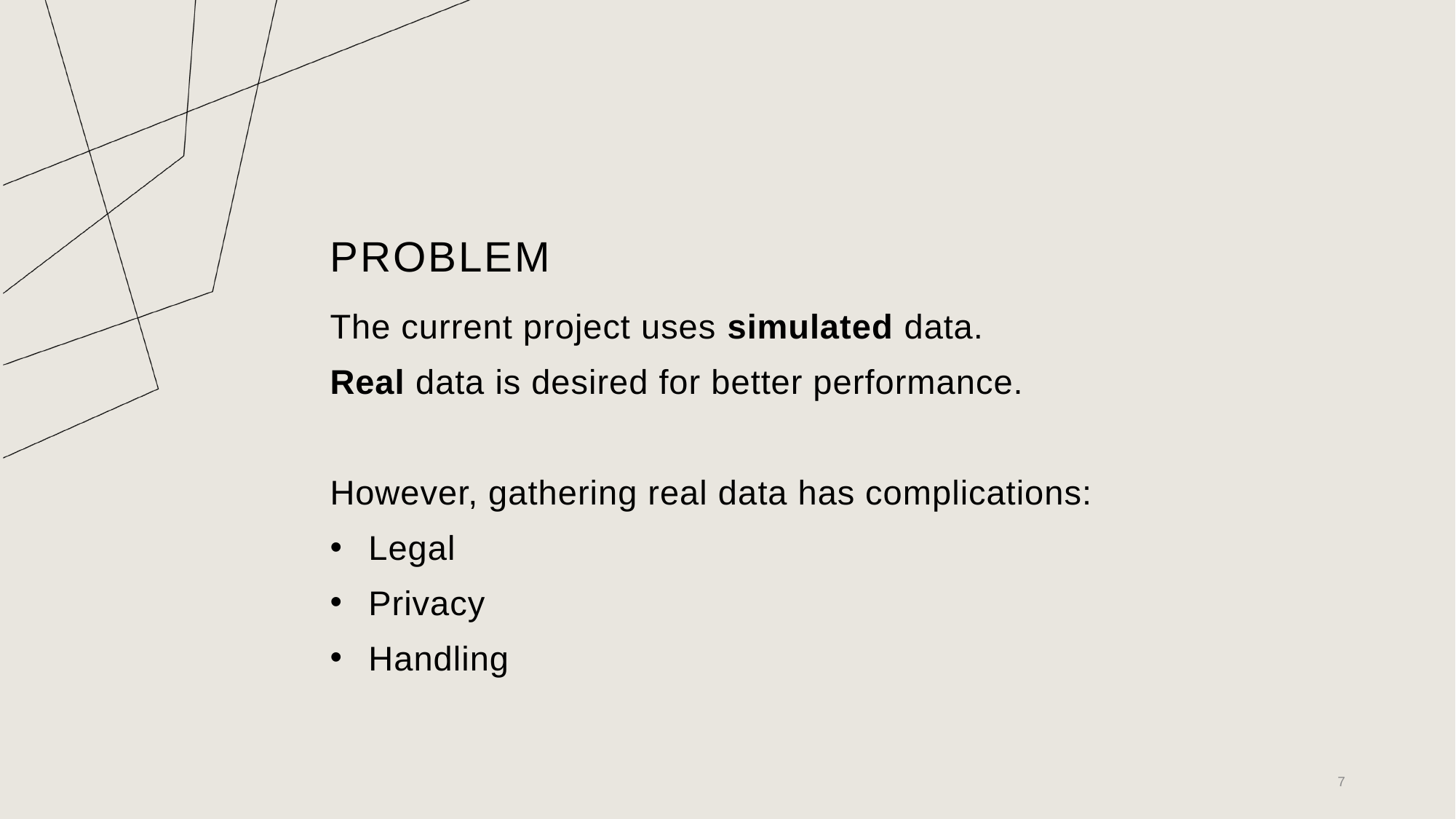

Problem
The current project uses simulated data.
Real data is desired for better performance.

However, gathering real data has complications:
Legal
Privacy
Handling
7